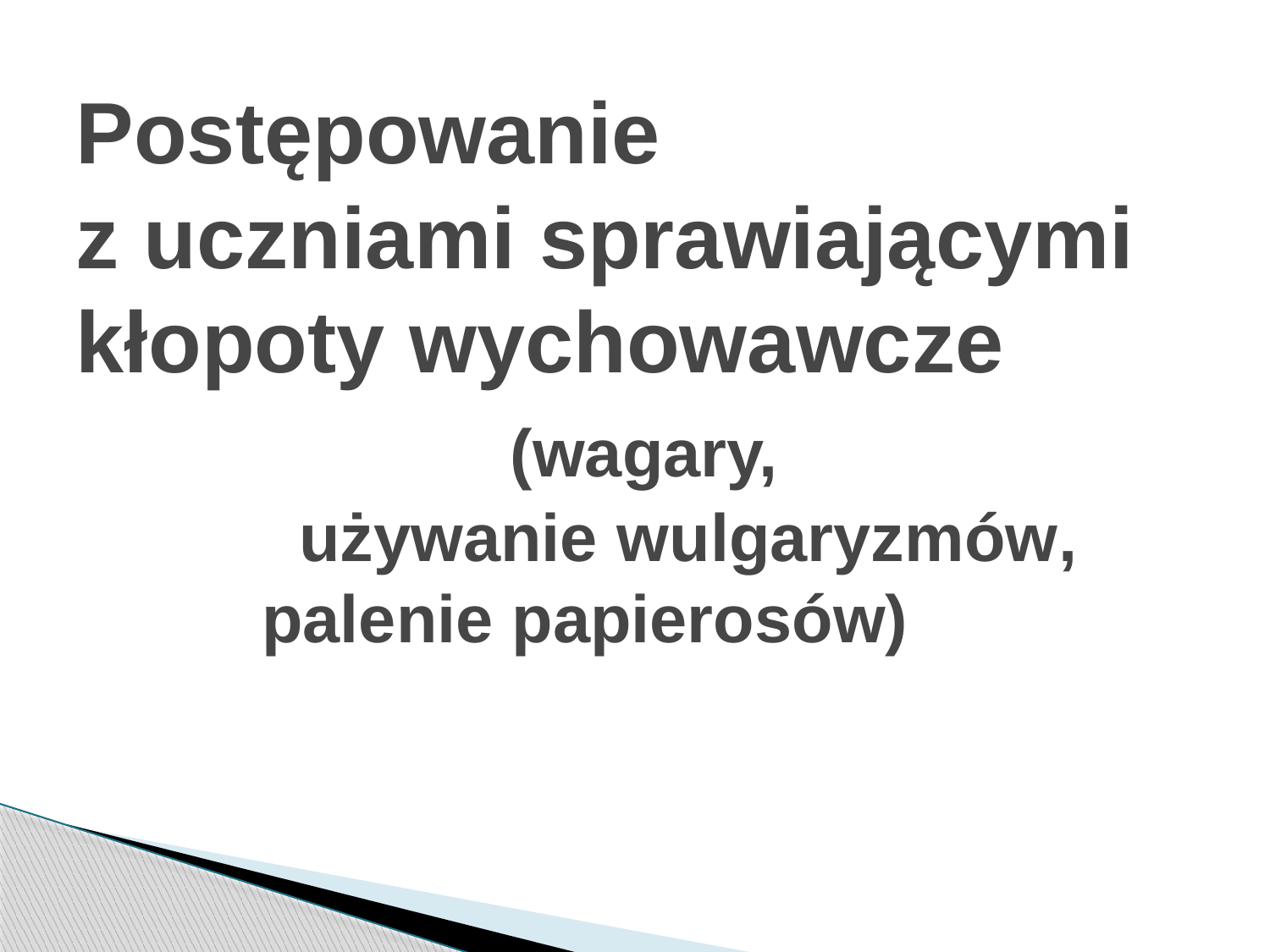

# Postępowanie                      z uczniami sprawiającymi kłopoty wychowawcze                          (wagary,                                   używanie wulgaryzmów,                 palenie papierosów)